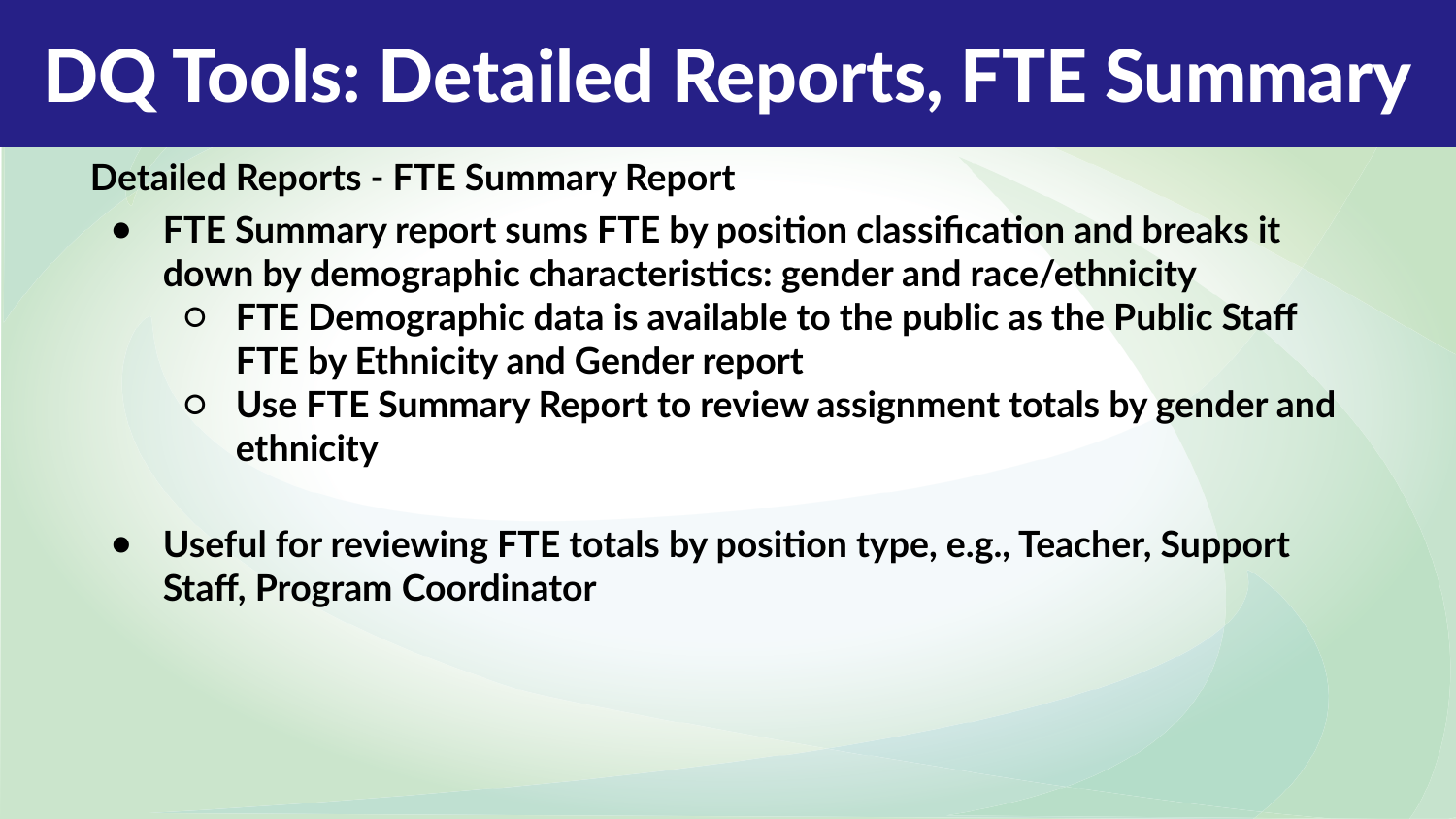

DQ Tools: Detailed Reports, FTE Summary
Detailed Reports - FTE Summary Report
FTE Summary report sums FTE by position classification and breaks it down by demographic characteristics: gender and race/ethnicity
FTE Demographic data is available to the public as the Public Staff FTE by Ethnicity and Gender report
Use FTE Summary Report to review assignment totals by gender and ethnicity

Useful for reviewing FTE totals by position type, e.g., Teacher, Support Staff, Program Coordinator